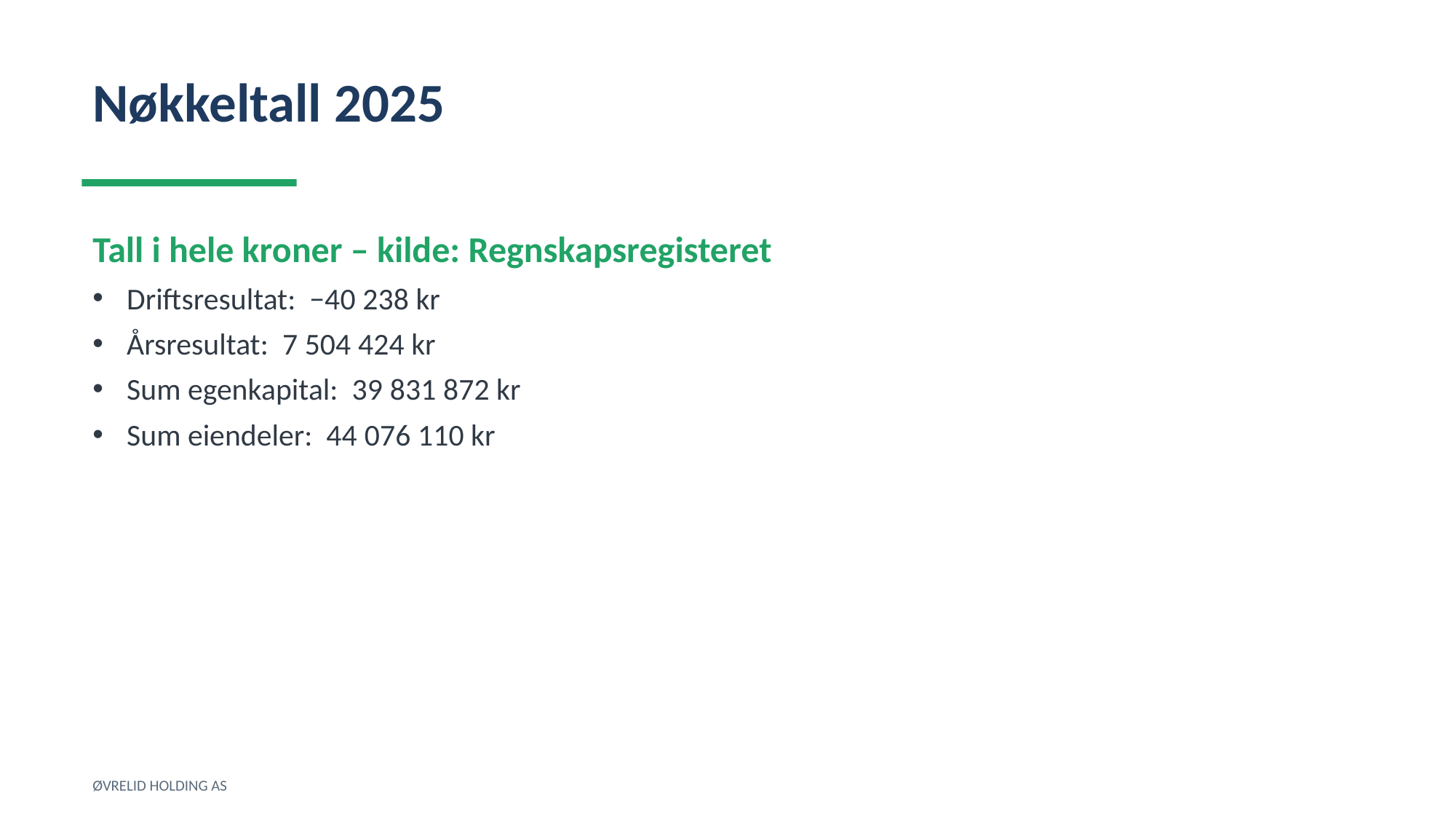

Nøkkeltall 2025

Tall i hele kroner – kilde: Regnskapsregisteret
Driftsresultat:  −40 238 kr
Årsresultat:  7 504 424 kr
Sum egenkapital:  39 831 872 kr
Sum eiendeler:  44 076 110 kr
ØVRELID HOLDING AS